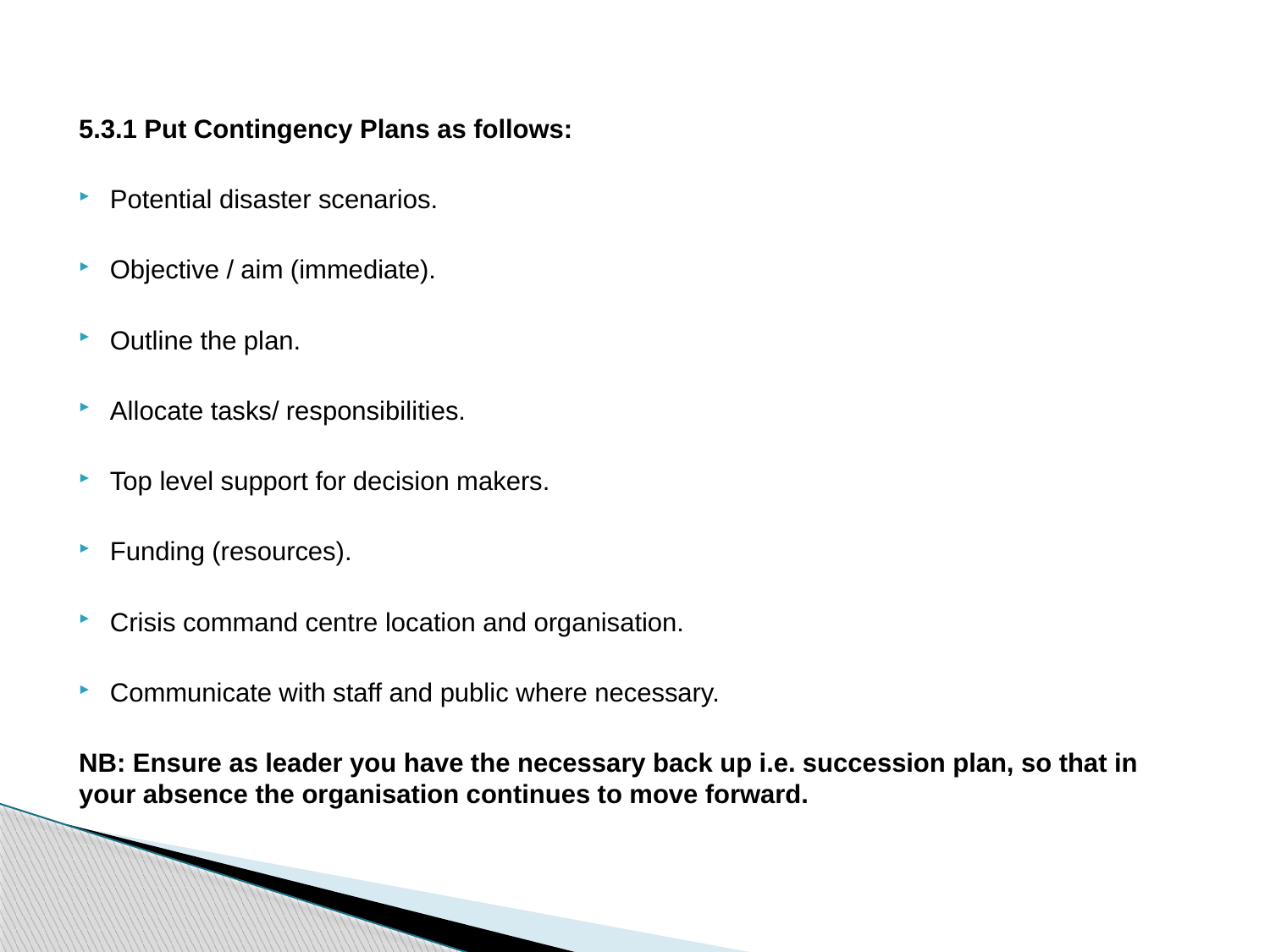

5.3.1 Put Contingency Plans as follows:

Potential disaster scenarios.

Objective / aim (immediate).

Outline the plan.

Allocate tasks/ responsibilities.

Top level support for decision makers.

Funding (resources).

Crisis command centre location and organisation.

Communicate with staff and public where necessary.

NB: Ensure as leader you have the necessary back up i.e. succession plan, so that in your absence the organisation continues to move forward.